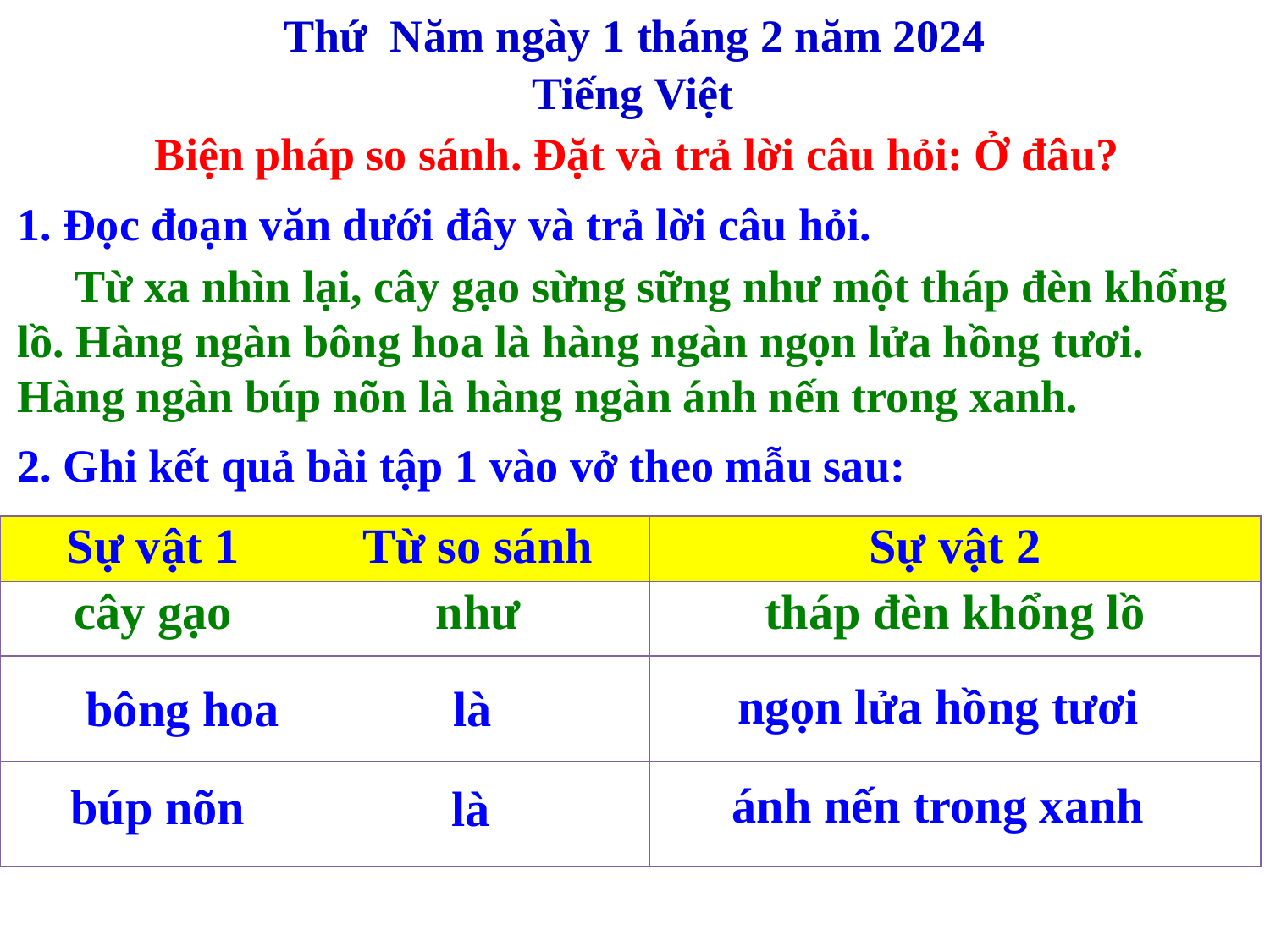

Thứ  Năm ngày 1 tháng 2 năm 2024
Tiếng Việt
Biện pháp so sánh. Đặt và trả lời câu hỏi: Ở đâu?
1. Đọc đoạn văn dưới đây và trả lời câu hỏi.
     Từ xa nhìn lại, cây gạo sừng sững như một tháp đèn khổng lồ. Hàng ngàn bông hoa là hàng ngàn ngọn lửa hồng tươi. Hàng ngàn búp nõn là hàng ngàn ánh nến trong xanh.
2. Ghi kết quả bài tập 1 vào vở theo mẫu sau:
| Sự vật 1 | Từ so sánh | Sự vật 2 |
| --- | --- | --- |
| cây gạo | như | tháp đèn khổng lồ |
|  |  |  |
|  |  |  |
ngọn lửa hồng tươi
bông hoa
là
ánh nến trong xanh
búp nõn
là